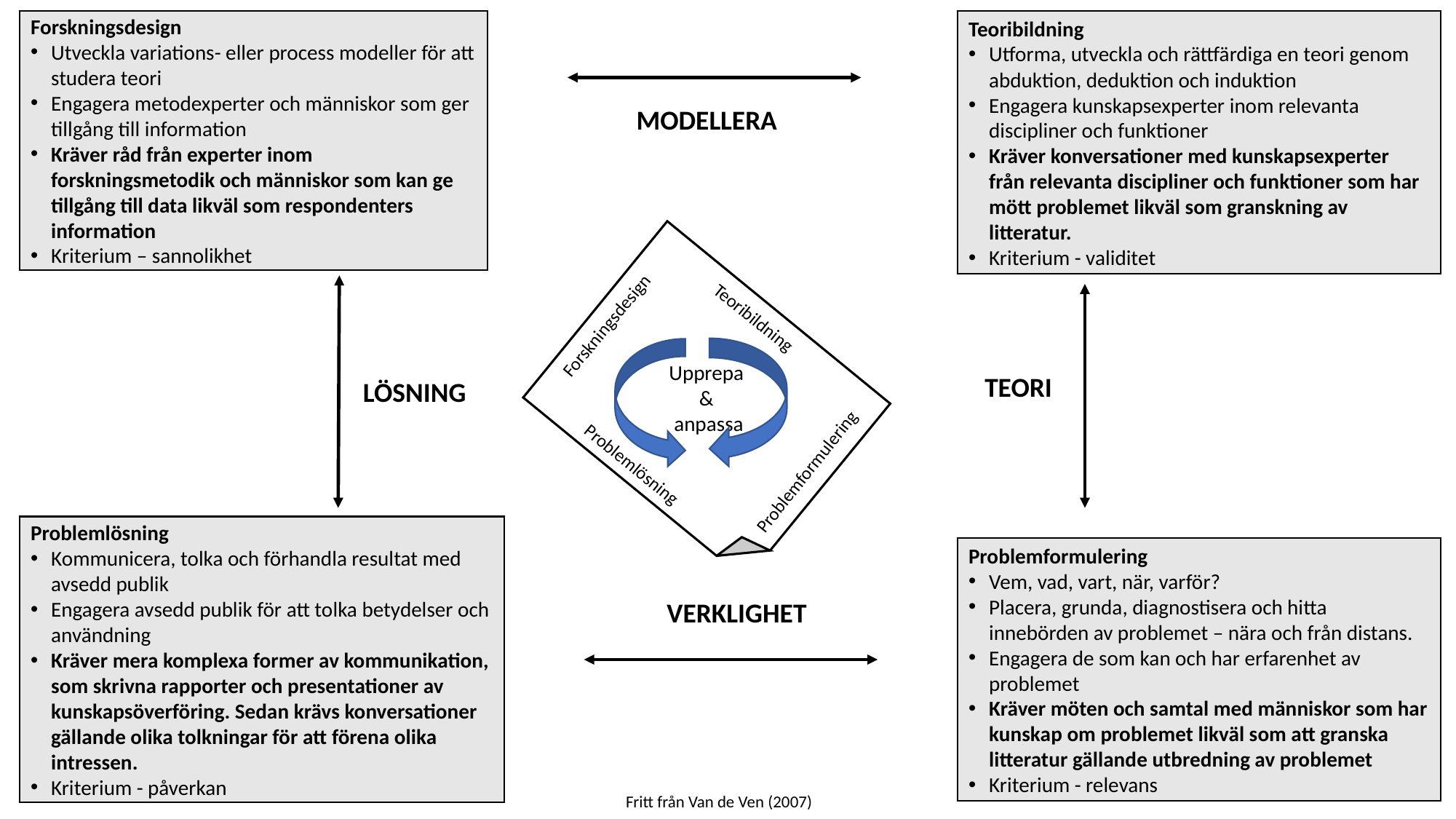

Forskningsdesign
Utveckla variations- eller process modeller för att studera teori
Engagera metodexperter och människor som ger tillgång till information
Kräver råd från experter inom forskningsmetodik och människor som kan ge tillgång till data likväl som respondenters information
Kriterium – sannolikhet
Teoribildning
Utforma, utveckla och rättfärdiga en teori genom abduktion, deduktion och induktion
Engagera kunskapsexperter inom relevanta discipliner och funktioner
Kräver konversationer med kunskapsexperter från relevanta discipliner och funktioner som har mött problemet likväl som granskning av litteratur.
Kriterium - validitet
MODELLERA
Forskningsdesign

Teoribildning
Upprepa
&
anpassa
TEORI
LÖSNING
Problemformulering
Problemlösning
Problemlösning
Kommunicera, tolka och förhandla resultat med avsedd publik
Engagera avsedd publik för att tolka betydelser och användning
Kräver mera komplexa former av kommunikation, som skrivna rapporter och presentationer av kunskapsöverföring. Sedan krävs konversationer gällande olika tolkningar för att förena olika intressen.
Kriterium - påverkan
Problemformulering
Vem, vad, vart, när, varför?
Placera, grunda, diagnostisera och hitta innebörden av problemet – nära och från distans.
Engagera de som kan och har erfarenhet av problemet
Kräver möten och samtal med människor som har kunskap om problemet likväl som att granska litteratur gällande utbredning av problemet
Kriterium - relevans
VERKLIGHET
Fritt från Van de Ven (2007)